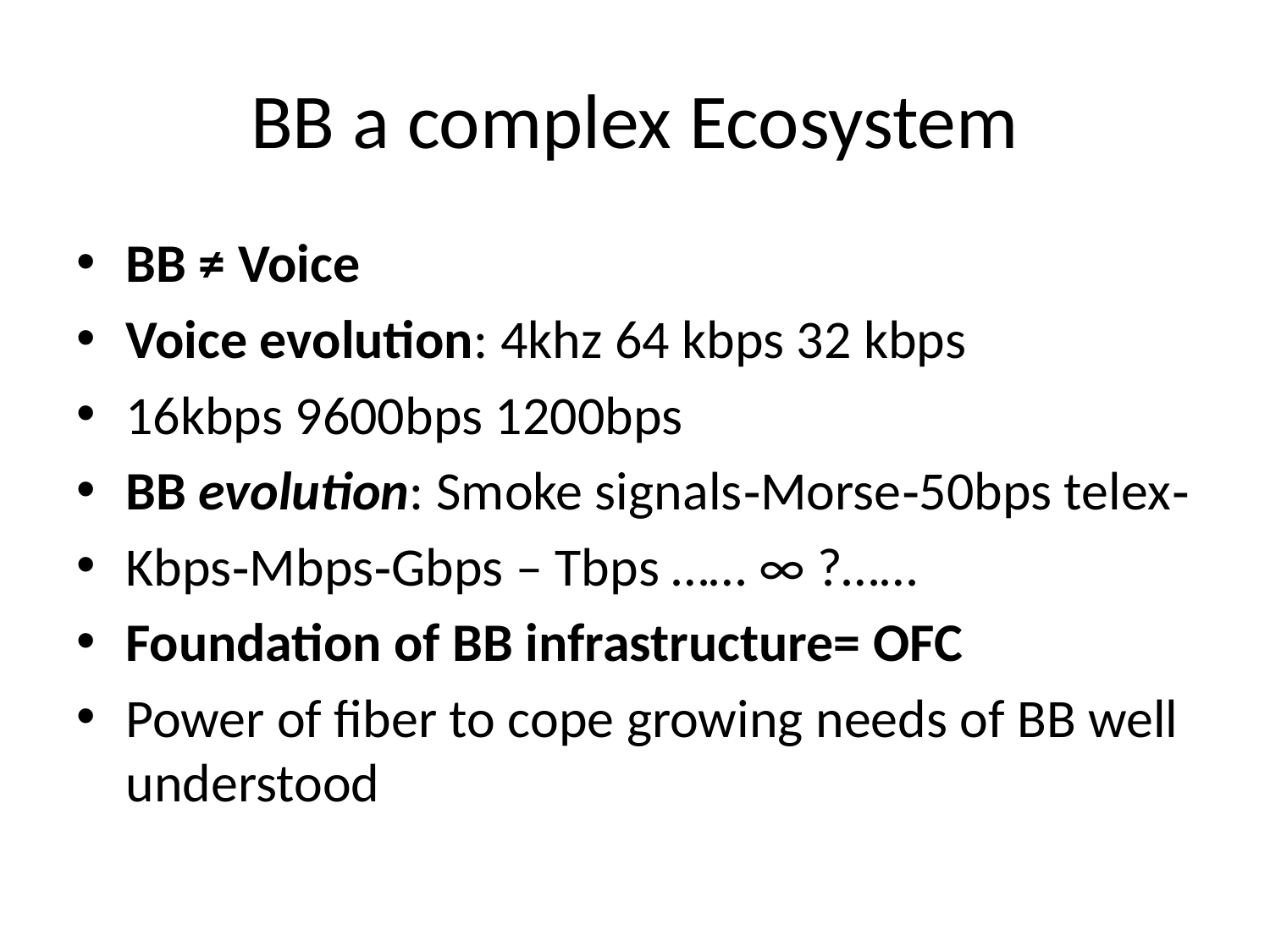

# BB a complex Ecosystem
BB ≠ Voice
Voice evolution: 4khz 64 kbps 32 kbps
16kbps 9600bps 1200bps
BB evolution: Smoke signals‐Morse‐50bps telex‐
Kbps‐Mbps‐Gbps – Tbps …… ∞ ?……
Foundation of BB infrastructure= OFC
Power of fiber to cope growing needs of BB well understood